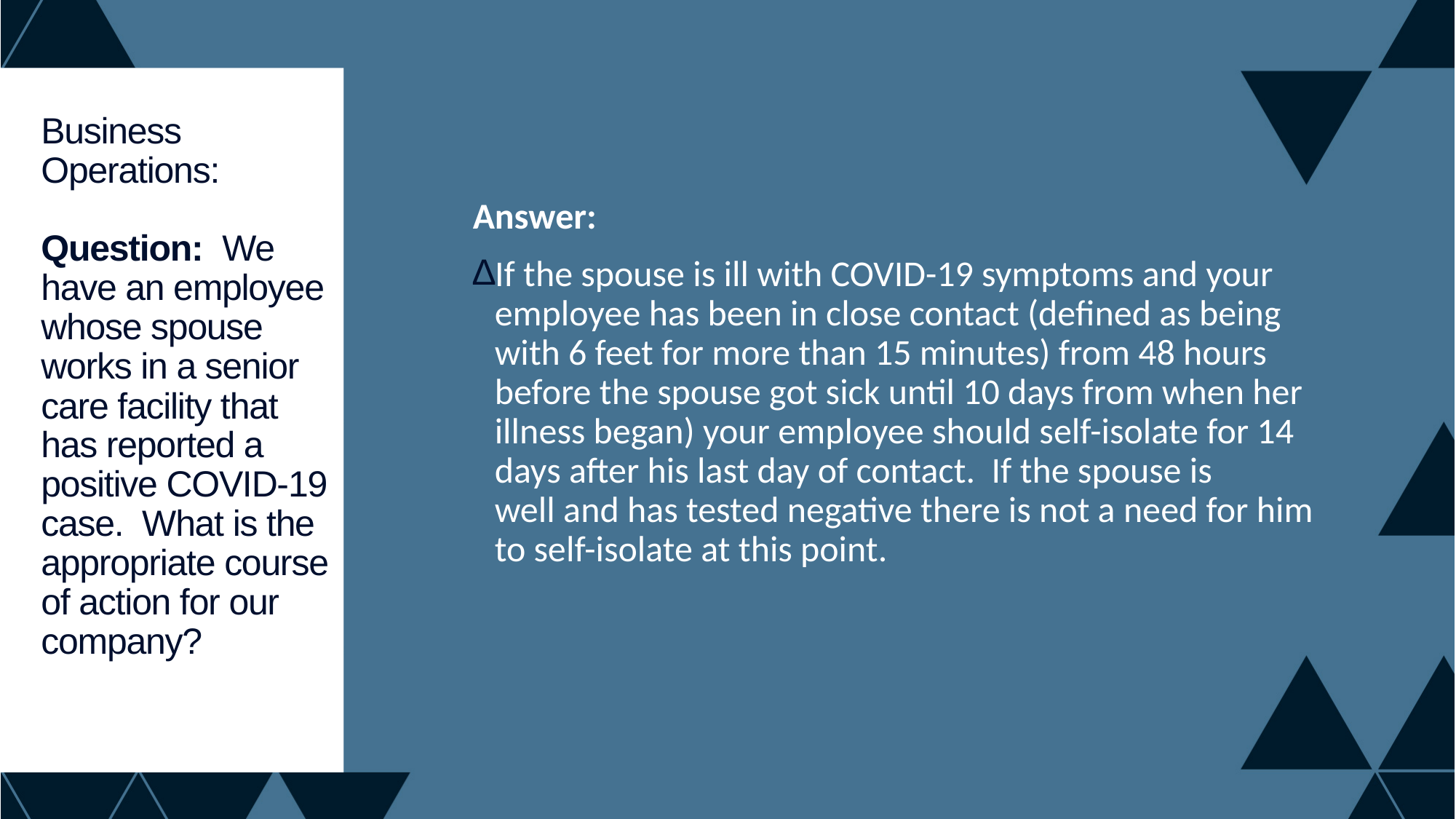

Answer:
If the spouse is ill with COVID-19 symptoms and your employee has been in close contact (defined as being with 6 feet for more than 15 minutes) from 48 hours before the spouse got sick until 10 days from when her illness began) your employee should self-isolate for 14 days after his last day of contact.  If the spouse is well and has tested negative there is not a need for him to self-isolate at this point.

# Business Operations: Question:  We have an employee whose spouse works in a senior care facility that has reported a positive COVID-19 case.  What is the appropriate course of action for our company?